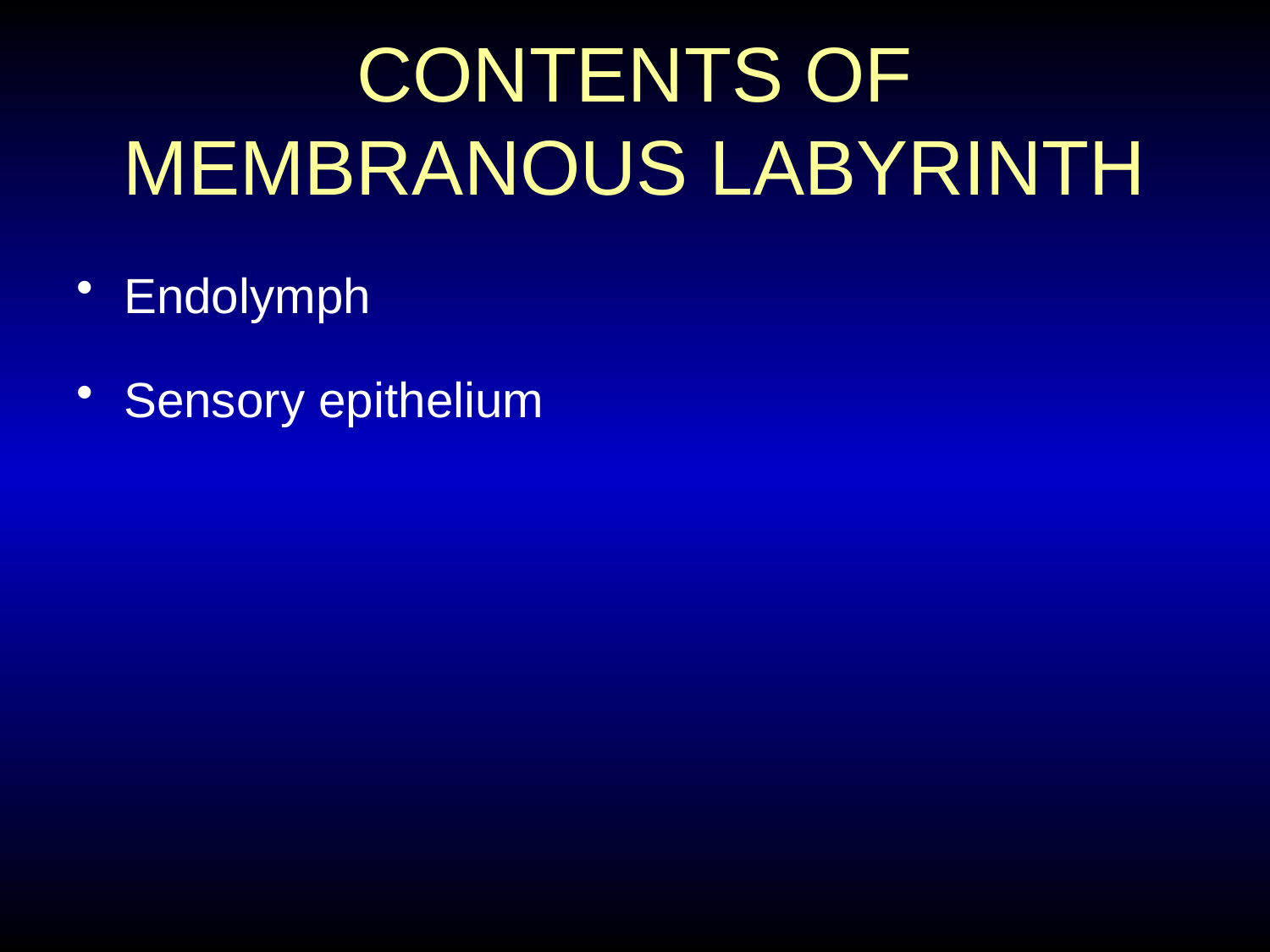

# CONTENTS OF MEMBRANOUS LABYRINTH
Endolymph
Sensory epithelium